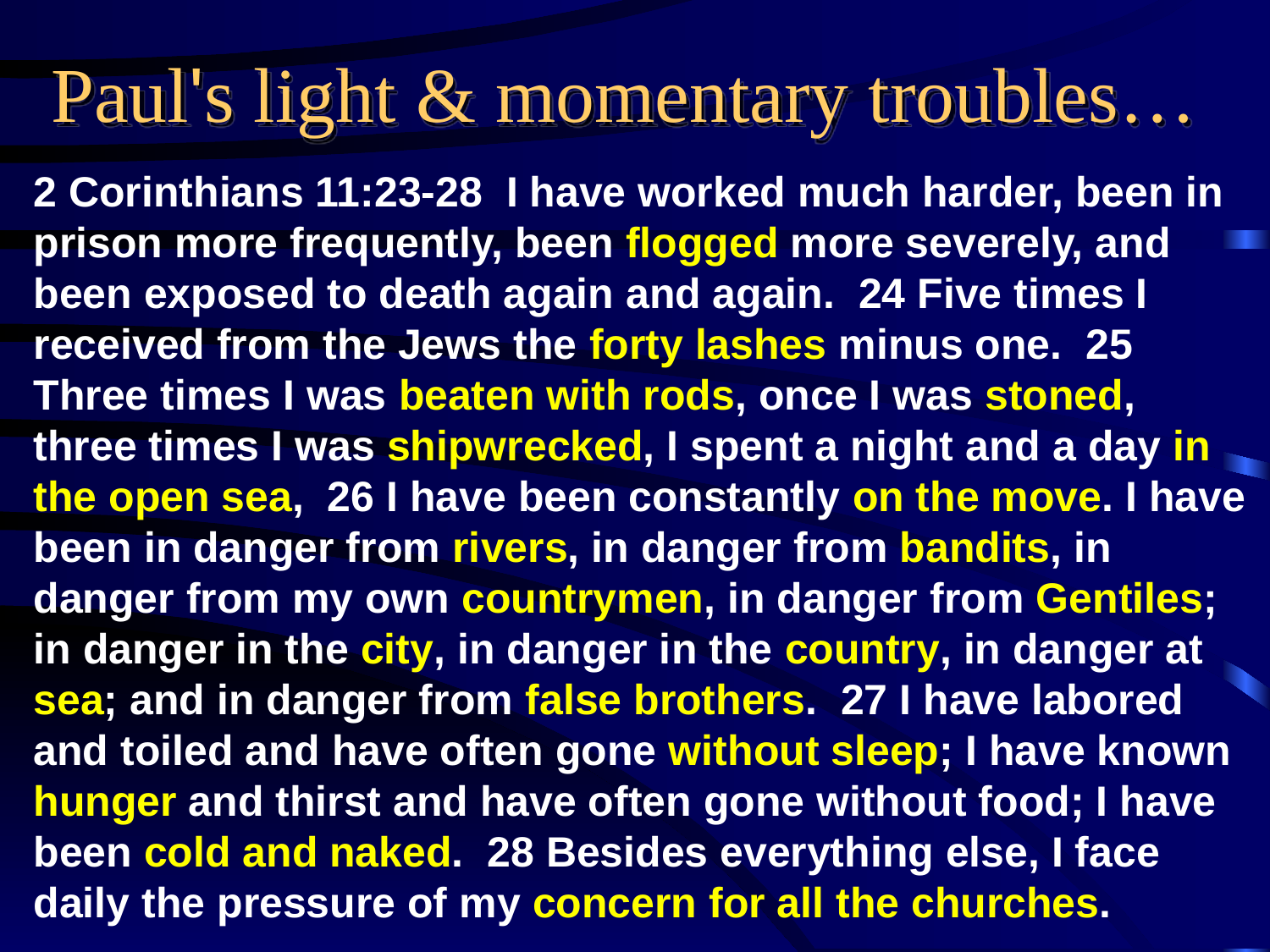

# Paul's light & momentary troubles…
2 Corinthians 11:23-28  I have worked much harder, been in prison more frequently, been flogged more severely, and been exposed to death again and again.  24 Five times I received from the Jews the forty lashes minus one.  25 Three times I was beaten with rods, once I was stoned, three times I was shipwrecked, I spent a night and a day in the open sea,  26 I have been constantly on the move. I have been in danger from rivers, in danger from bandits, in danger from my own countrymen, in danger from Gentiles; in danger in the city, in danger in the country, in danger at sea; and in danger from false brothers.  27 I have labored and toiled and have often gone without sleep; I have known hunger and thirst and have often gone without food; I have been cold and naked.  28 Besides everything else, I face daily the pressure of my concern for all the churches.